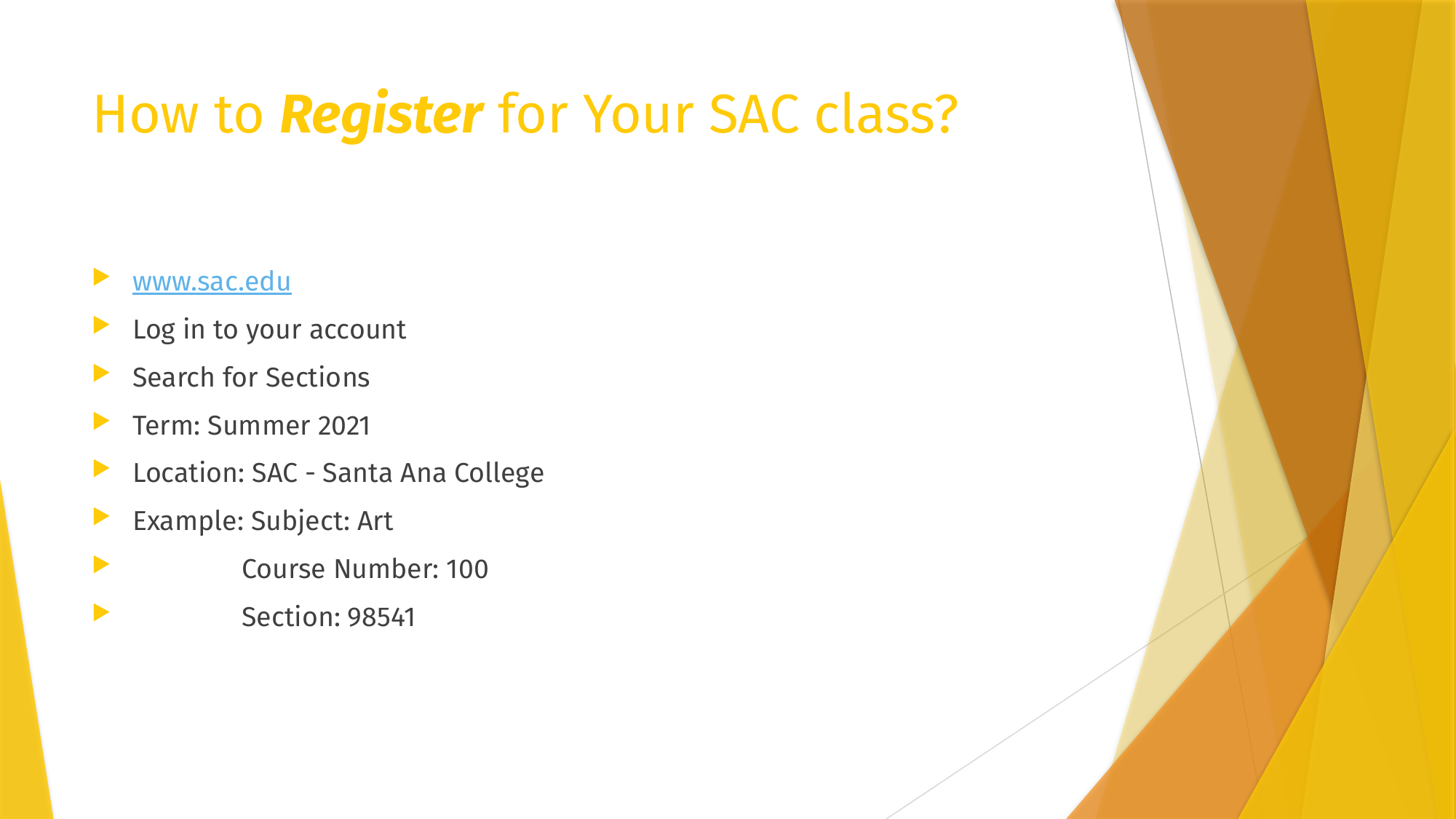

# How to Register for Your SAC class?
www.sac.edu
Log in to your account
Search for Sections
Term: Summer 2021
Location: SAC - Santa Ana College
Example: Subject: Art
               Course Number: 100
               Section: 98541